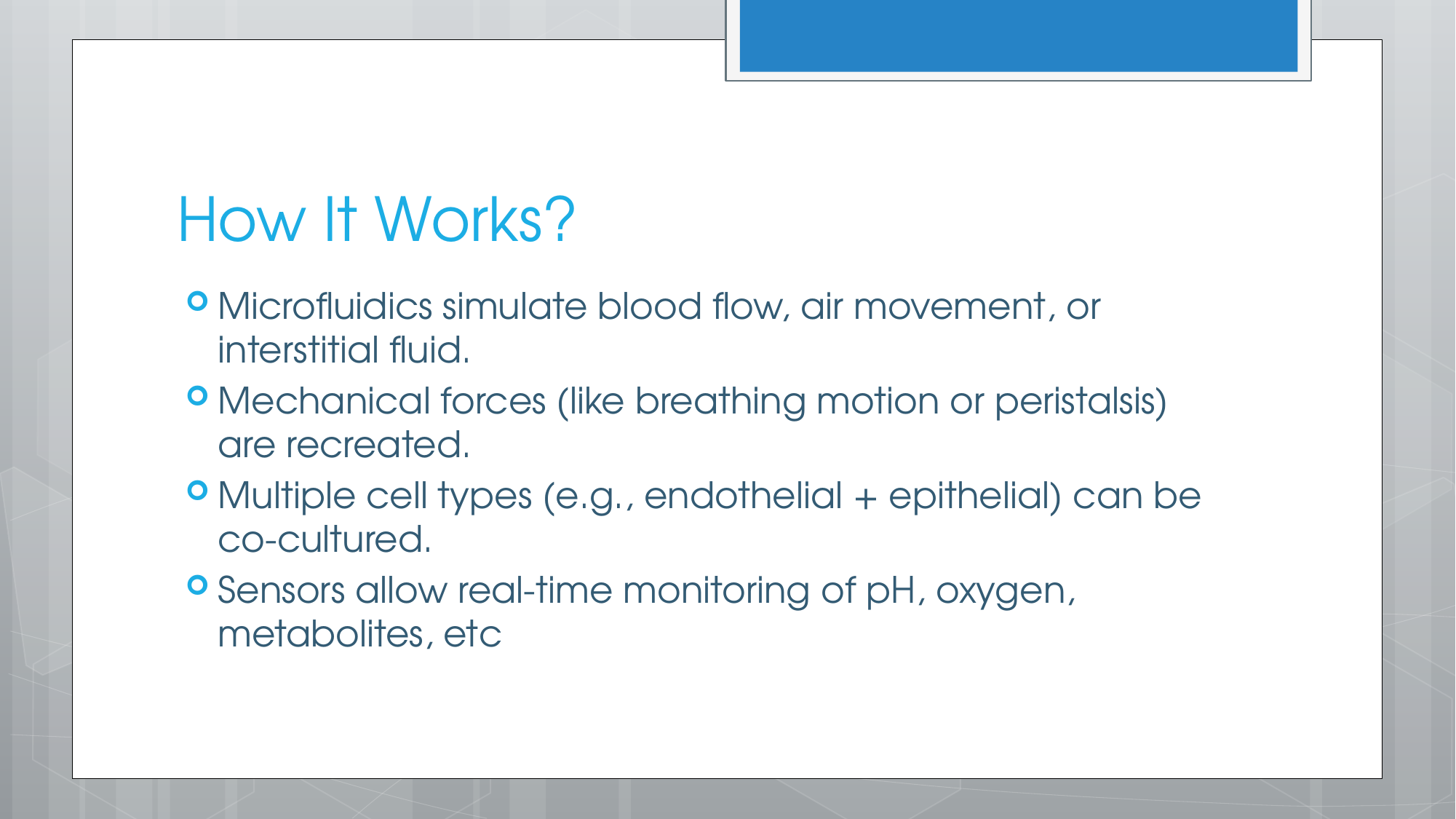

# How It Works?
Microfluidics simulate blood flow, air movement, or interstitial fluid.
Mechanical forces (like breathing motion or peristalsis) are recreated.
Multiple cell types (e.g., endothelial + epithelial) can be co-cultured.
Sensors allow real-time monitoring of pH, oxygen, metabolites, etc